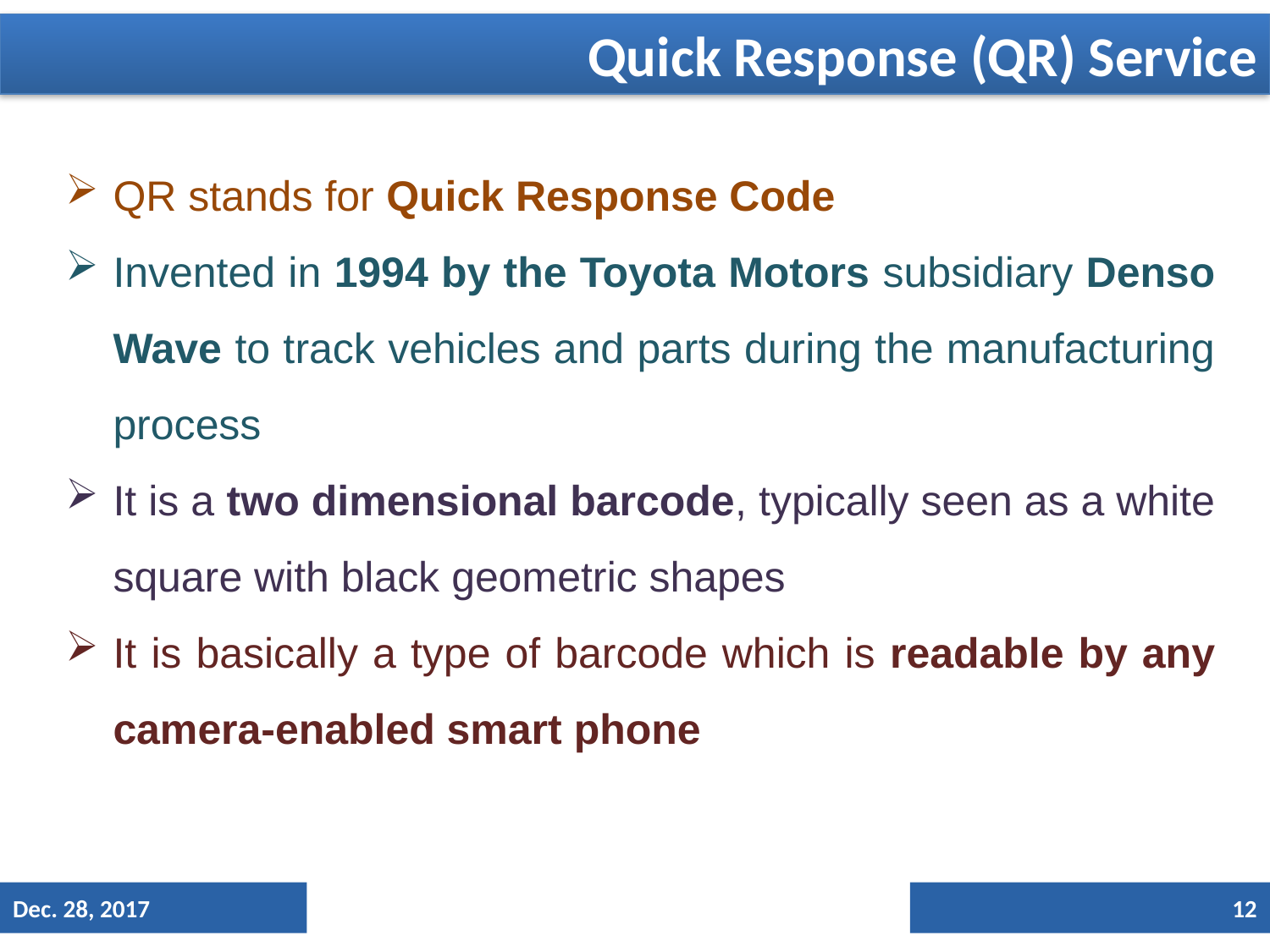

Quick Response (QR) Service
QR stands for Quick Response Code
Invented in 1994 by the Toyota Motors subsidiary Denso Wave to track vehicles and parts during the manufacturing process
It is a two dimensional barcode, typically seen as a white square with black geometric shapes
It is basically a type of barcode which is readable by any camera-enabled smart phone
Dec. 28, 2017
12